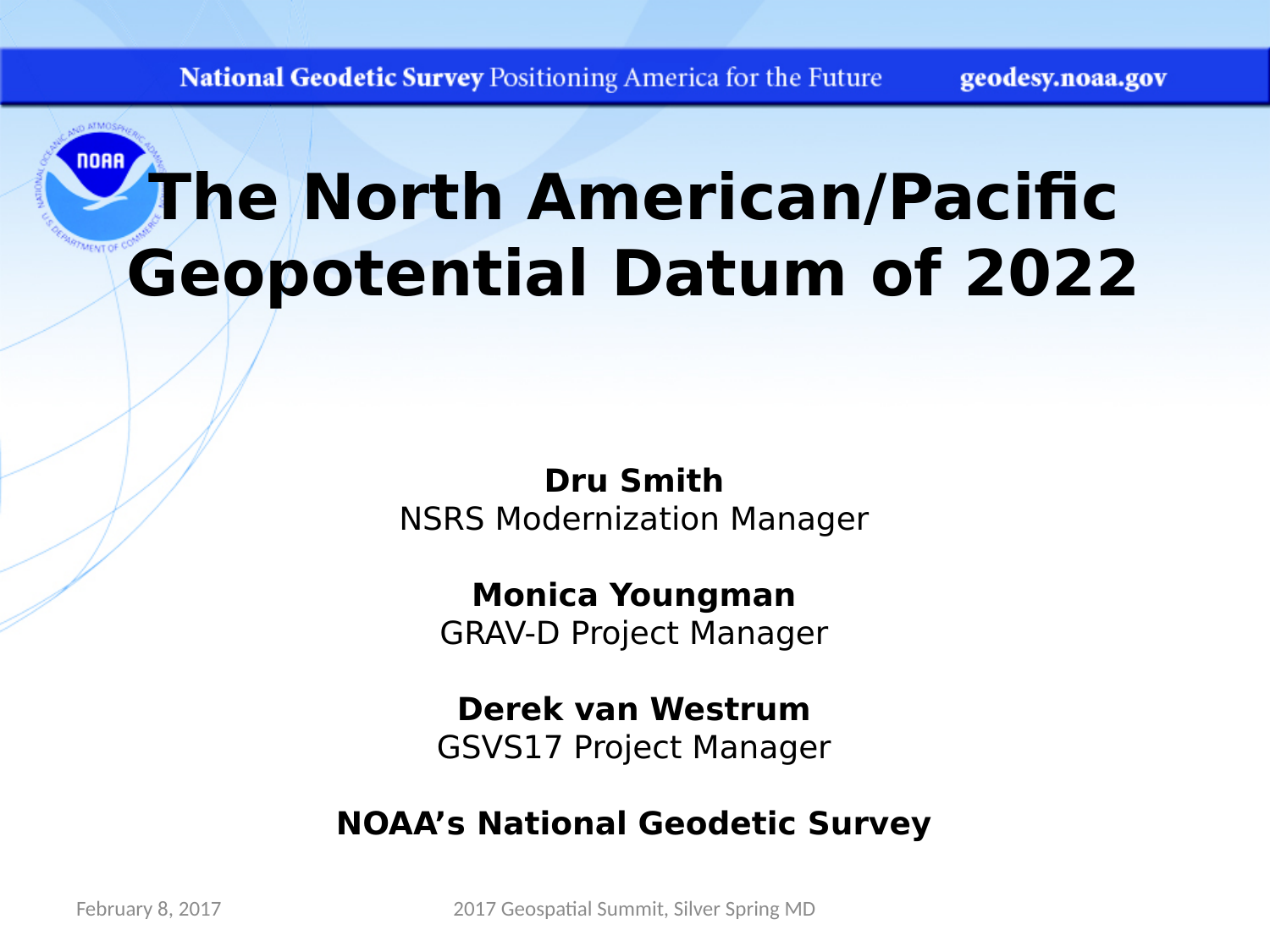

The North American/Pacific Geopotential Datum of 2022

Dru Smith
NSRS Modernization Manager

Monica Youngman
GRAV-D Project Manager

Derek van Westrum
GSVS17 Project Manager

NOAA’s National Geodetic Survey
February 8, 2017
2017 Geospatial Summit, Silver Spring MD